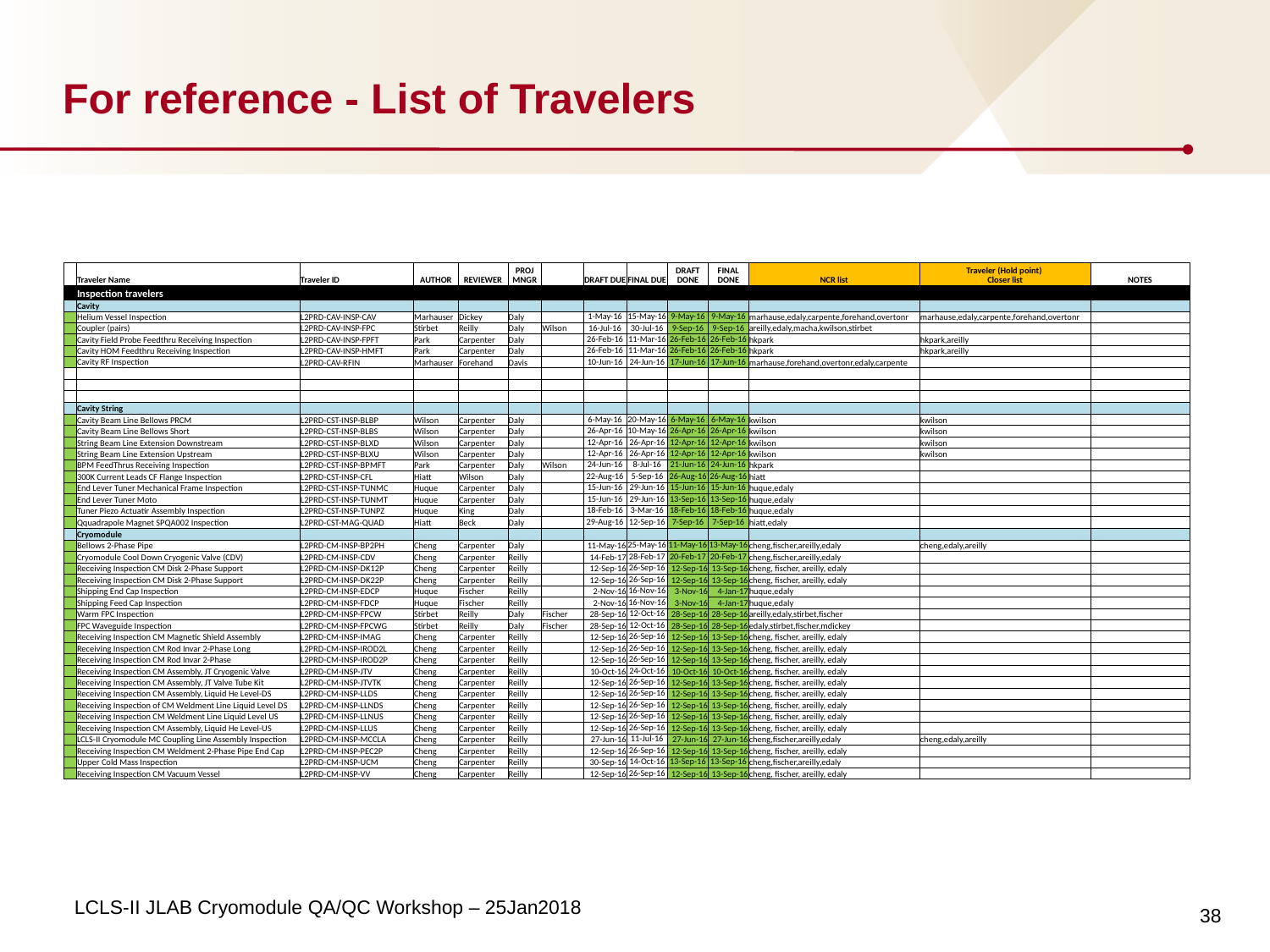

# For reference - List of Travelers
|  | Traveler Name | Traveler ID | AUTHOR | REVIEWER | PROJ MNGR |  | DRAFT DUE | FINAL DUE | DRAFT DONE | FINAL DONE | NCR list | Traveler (Hold point) Closer list | NOTES |
| --- | --- | --- | --- | --- | --- | --- | --- | --- | --- | --- | --- | --- | --- |
|  | Inspection travelers |  |  |  |  |  |  |  |  |  |  |  |  |
|  | Cavity |  |  |  |  |  |  |  |  |  |  |  |  |
|  | Helium Vessel Inspection | L2PRD-CAV-INSP-CAV | Marhauser | Dickey | Daly |  | 1-May-16 | 15-May-16 | 9-May-16 | 9-May-16 | marhause,edaly,carpente,forehand,overtonr | marhause,edaly,carpente,forehand,overtonr |  |
|  | Coupler (pairs) | L2PRD-CAV-INSP-FPC | Stirbet | Reilly | Daly | Wilson | 16-Jul-16 | 30-Jul-16 | 9-Sep-16 | 9-Sep-16 | areilly,edaly,macha,kwilson,stirbet |  |  |
|  | Cavity Field Probe Feedthru Receiving Inspection | L2PRD-CAV-INSP-FPFT | Park | Carpenter | Daly |  | 26-Feb-16 | 11-Mar-16 | 26-Feb-16 | 26-Feb-16 | hkpark | hkpark,areilly |  |
|  | Cavity HOM Feedthru Receiving Inspection | L2PRD-CAV-INSP-HMFT | Park | Carpenter | Daly |  | 26-Feb-16 | 11-Mar-16 | 26-Feb-16 | 26-Feb-16 | hkpark | hkpark,areilly |  |
|  | Cavity RF Inspection | L2PRD-CAV-RFIN | Marhauser | Forehand | Davis |  | 10-Jun-16 | 24-Jun-16 | 17-Jun-16 | 17-Jun-16 | marhause,forehand,overtonr,edaly,carpente |  |  |
|  |  |  |  |  |  |  |  |  |  |  |  |  |  |
|  |  |  |  |  |  |  |  |  |  |  |  |  |  |
|  |  |  |  |  |  |  |  |  |  |  |  |  |  |
|  | Cavity String |  |  |  |  |  |  |  |  |  |  |  |  |
|  | Cavity Beam Line Bellows PRCM | L2PRD-CST-INSP-BLBP | Wilson | Carpenter | Daly |  | 6-May-16 | 20-May-16 | 6-May-16 | 6-May-16 | kwilson | kwilson |  |
|  | Cavity Beam Line Bellows Short | L2PRD-CST-INSP-BLBS | Wilson | Carpenter | Daly |  | 26-Apr-16 | 10-May-16 | 26-Apr-16 | 26-Apr-16 | kwilson | kwilson |  |
|  | String Beam Line Extension Downstream | L2PRD-CST-INSP-BLXD | Wilson | Carpenter | Daly |  | 12-Apr-16 | 26-Apr-16 | 12-Apr-16 | 12-Apr-16 | kwilson | kwilson |  |
|  | String Beam Line Extension Upstream | L2PRD-CST-INSP-BLXU | Wilson | Carpenter | Daly |  | 12-Apr-16 | 26-Apr-16 | 12-Apr-16 | 12-Apr-16 | kwilson | kwilson |  |
|  | BPM FeedThrus Receiving Inspection | L2PRD-CST-INSP-BPMFT | Park | Carpenter | Daly | Wilson | 24-Jun-16 | 8-Jul-16 | 21-Jun-16 | 24-Jun-16 | hkpark |  |  |
|  | 300K Current Leads CF Flange Inspection | L2PRD-CST-INSP-CFL | Hiatt | Wilson | Daly |  | 22-Aug-16 | 5-Sep-16 | 26-Aug-16 | 26-Aug-16 | hiatt |  |  |
|  | End Lever Tuner Mechanical Frame Inspection | L2PRD-CST-INSP-TUNMC | Huque | Carpenter | Daly |  | 15-Jun-16 | 29-Jun-16 | 15-Jun-16 | 15-Jun-16 | huque,edaly |  |  |
|  | End Lever Tuner Moto | L2PRD-CST-INSP-TUNMT | Huque | Carpenter | Daly |  | 15-Jun-16 | 29-Jun-16 | 13-Sep-16 | 13-Sep-16 | huque,edaly |  |  |
|  | Tuner Piezo Actuatir Assembly Inspection | L2PRD-CST-INSP-TUNPZ | Huque | King | Daly |  | 18-Feb-16 | 3-Mar-16 | 18-Feb-16 | 18-Feb-16 | huque,edaly |  |  |
|  | Qquadrapole Magnet SPQA002 Inspection | L2PRD-CST-MAG-QUAD | Hiatt | Beck | Daly |  | 29-Aug-16 | 12-Sep-16 | 7-Sep-16 | 7-Sep-16 | hiatt,edaly |  |  |
|  | Cryomodule |  |  |  |  |  |  |  |  |  |  |  |  |
|  | Bellows 2-Phase Pipe | L2PRD-CM-INSP-BP2PH | Cheng | Carpenter | Daly |  | 11-May-16 | 25-May-16 | 11-May-16 | 13-May-16 | cheng,fischer,areilly,edaly | cheng,edaly,areilly |  |
|  | Cryomodule Cool Down Cryogenic Valve (CDV) | L2PRD-CM-INSP-CDV | Cheng | Carpenter | Reilly |  | 14-Feb-17 | 28-Feb-17 | 20-Feb-17 | 20-Feb-17 | cheng,fischer,areilly,edaly |  |  |
|  | Receiving Inspection CM Disk 2-Phase Support | L2PRD-CM-INSP-DK12P | Cheng | Carpenter | Reilly |  | 12-Sep-16 | 26-Sep-16 | 12-Sep-16 | 13-Sep-16 | cheng, fischer, areilly, edaly |  |  |
|  | Receiving Inspection CM Disk 2-Phase Support | L2PRD-CM-INSP-DK22P | Cheng | Carpenter | Reilly |  | 12-Sep-16 | 26-Sep-16 | 12-Sep-16 | 13-Sep-16 | cheng, fischer, areilly, edaly |  |  |
|  | Shipping End Cap Inspection | L2PRD-CM-INSP-EDCP | Huque | Fischer | Reilly |  | 2-Nov-16 | 16-Nov-16 | 3-Nov-16 | 4-Jan-17 | huque,edaly |  |  |
|  | Shipping Feed Cap Inspection | L2PRD-CM-INSP-FDCP | Huque | Fischer | Reilly |  | 2-Nov-16 | 16-Nov-16 | 3-Nov-16 | 4-Jan-17 | huque,edaly |  |  |
|  | Warm FPC Inspection | L2PRD-CM-INSP-FPCW | Stirbet | Reilly | Daly | Fischer | 28-Sep-16 | 12-Oct-16 | 28-Sep-16 | 28-Sep-16 | areilly,edaly,stirbet,fischer |  |  |
|  | FPC Waveguide Inspection | L2PRD-CM-INSP-FPCWG | Stirbet | Reilly | Daly | Fischer | 28-Sep-16 | 12-Oct-16 | 28-Sep-16 | 28-Sep-16 | edaly,stirbet,fischer,mdickey |  |  |
|  | Receiving Inspection CM Magnetic Shield Assembly | L2PRD-CM-INSP-IMAG | Cheng | Carpenter | Reilly |  | 12-Sep-16 | 26-Sep-16 | 12-Sep-16 | 13-Sep-16 | cheng, fischer, areilly, edaly |  |  |
|  | Receiving Inspection CM Rod Invar 2-Phase Long | L2PRD-CM-INSP-IROD2L | Cheng | Carpenter | Reilly |  | 12-Sep-16 | 26-Sep-16 | 12-Sep-16 | 13-Sep-16 | cheng, fischer, areilly, edaly |  |  |
|  | Receiving Inspection CM Rod Invar 2-Phase | L2PRD-CM-INSP-IROD2P | Cheng | Carpenter | Reilly |  | 12-Sep-16 | 26-Sep-16 | 12-Sep-16 | 13-Sep-16 | cheng, fischer, areilly, edaly |  |  |
|  | Receiving Inspection CM Assembly, JT Cryogenic Valve | L2PRD-CM-INSP-JTV | Cheng | Carpenter | Reilly |  | 10-Oct-16 | 24-Oct-16 | 10-Oct-16 | 10-Oct-16 | cheng, fischer, areilly, edaly |  |  |
|  | Receiving Inspection CM Assembly, JT Valve Tube Kit | L2PRD-CM-INSP-JTVTK | Cheng | Carpenter | Reilly |  | 12-Sep-16 | 26-Sep-16 | 12-Sep-16 | 13-Sep-16 | cheng, fischer, areilly, edaly |  |  |
|  | Receiving Inspection CM Assembly, Liquid He Level-DS | L2PRD-CM-INSP-LLDS | Cheng | Carpenter | Reilly |  | 12-Sep-16 | 26-Sep-16 | 12-Sep-16 | 13-Sep-16 | cheng, fischer, areilly, edaly |  |  |
|  | Receiving Inspection of CM Weldment Line Liquid Level DS | L2PRD-CM-INSP-LLNDS | Cheng | Carpenter | Reilly |  | 12-Sep-16 | 26-Sep-16 | 12-Sep-16 | 13-Sep-16 | cheng, fischer, areilly, edaly |  |  |
|  | Receiving Inspection CM Weldment Line Liquid Level US | L2PRD-CM-INSP-LLNUS | Cheng | Carpenter | Reilly |  | 12-Sep-16 | 26-Sep-16 | 12-Sep-16 | 13-Sep-16 | cheng, fischer, areilly, edaly |  |  |
|  | Receiving Inspection CM Assembly, Liquid He Level-US | L2PRD-CM-INSP-LLUS | Cheng | Carpenter | Reilly |  | 12-Sep-16 | 26-Sep-16 | 12-Sep-16 | 13-Sep-16 | cheng, fischer, areilly, edaly |  |  |
|  | LCLS-II Cryomodule MC Coupling Line Assembly Inspection | L2PRD-CM-INSP-MCCLA | Cheng | Carpenter | Reilly |  | 27-Jun-16 | 11-Jul-16 | 27-Jun-16 | 27-Jun-16 | cheng,fischer,areilly,edaly | cheng,edaly,areilly |  |
|  | Receiving Inspection CM Weldment 2-Phase Pipe End Cap | L2PRD-CM-INSP-PEC2P | Cheng | Carpenter | Reilly |  | 12-Sep-16 | 26-Sep-16 | 12-Sep-16 | 13-Sep-16 | cheng, fischer, areilly, edaly |  |  |
|  | Upper Cold Mass Inspection | L2PRD-CM-INSP-UCM | Cheng | Carpenter | Reilly |  | 30-Sep-16 | 14-Oct-16 | 13-Sep-16 | 13-Sep-16 | cheng,fischer,areilly,edaly |  |  |
|  | Receiving Inspection CM Vacuum Vessel | L2PRD-CM-INSP-VV | Cheng | Carpenter | Reilly |  | 12-Sep-16 | 26-Sep-16 | 12-Sep-16 | 13-Sep-16 | cheng, fischer, areilly, edaly |  |  |
38
LCLS-II JLAB Cryomodule QA/QC Workshop – 25Jan2018